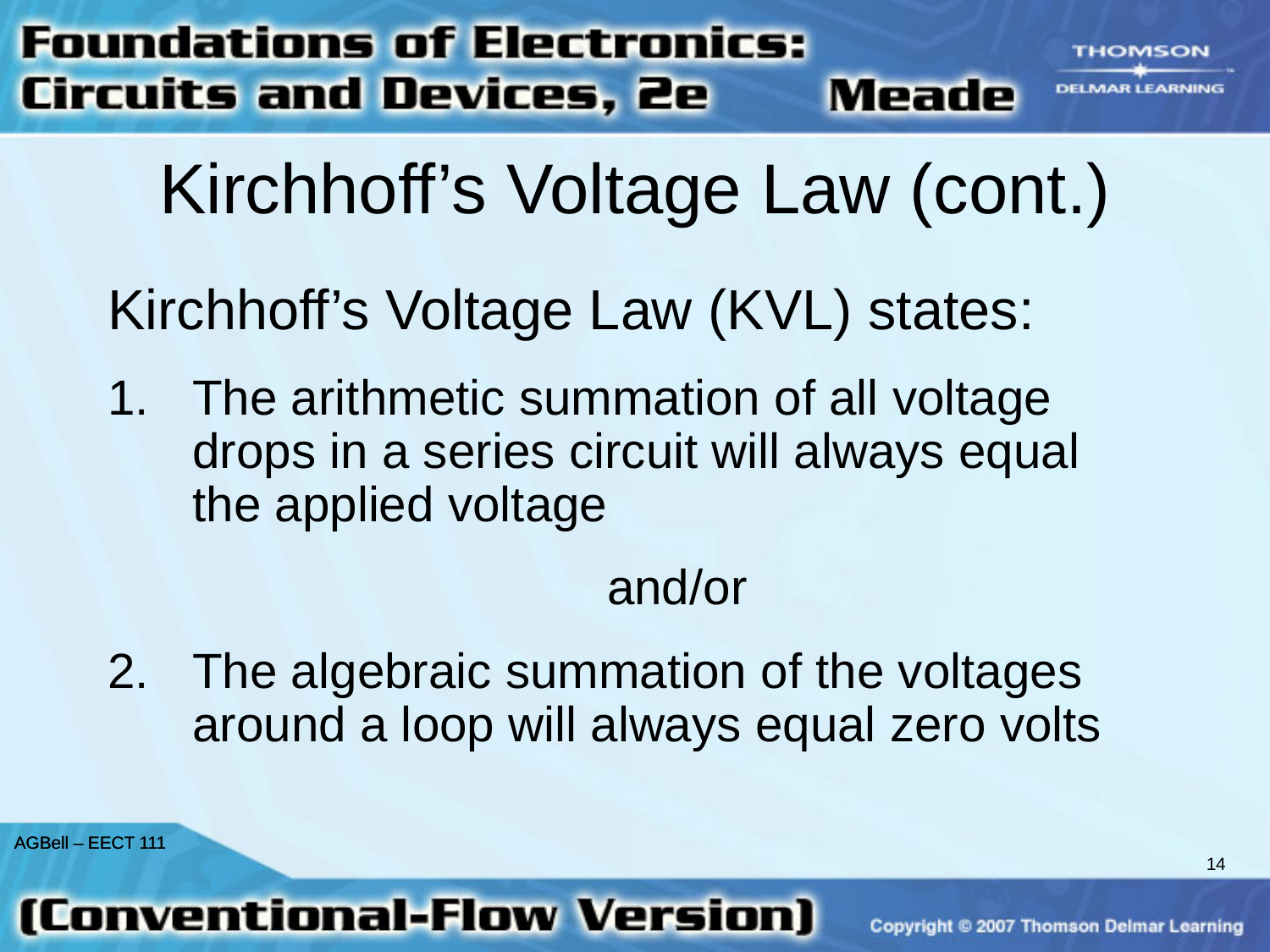

# Kirchhoff’s Voltage Law (cont.)
Kirchhoff’s Voltage Law (KVL) states:

The arithmetic summation of all voltage drops in a series circuit will always equal the applied voltage

	and/or

The algebraic summation of the voltages around a loop will always equal zero volts